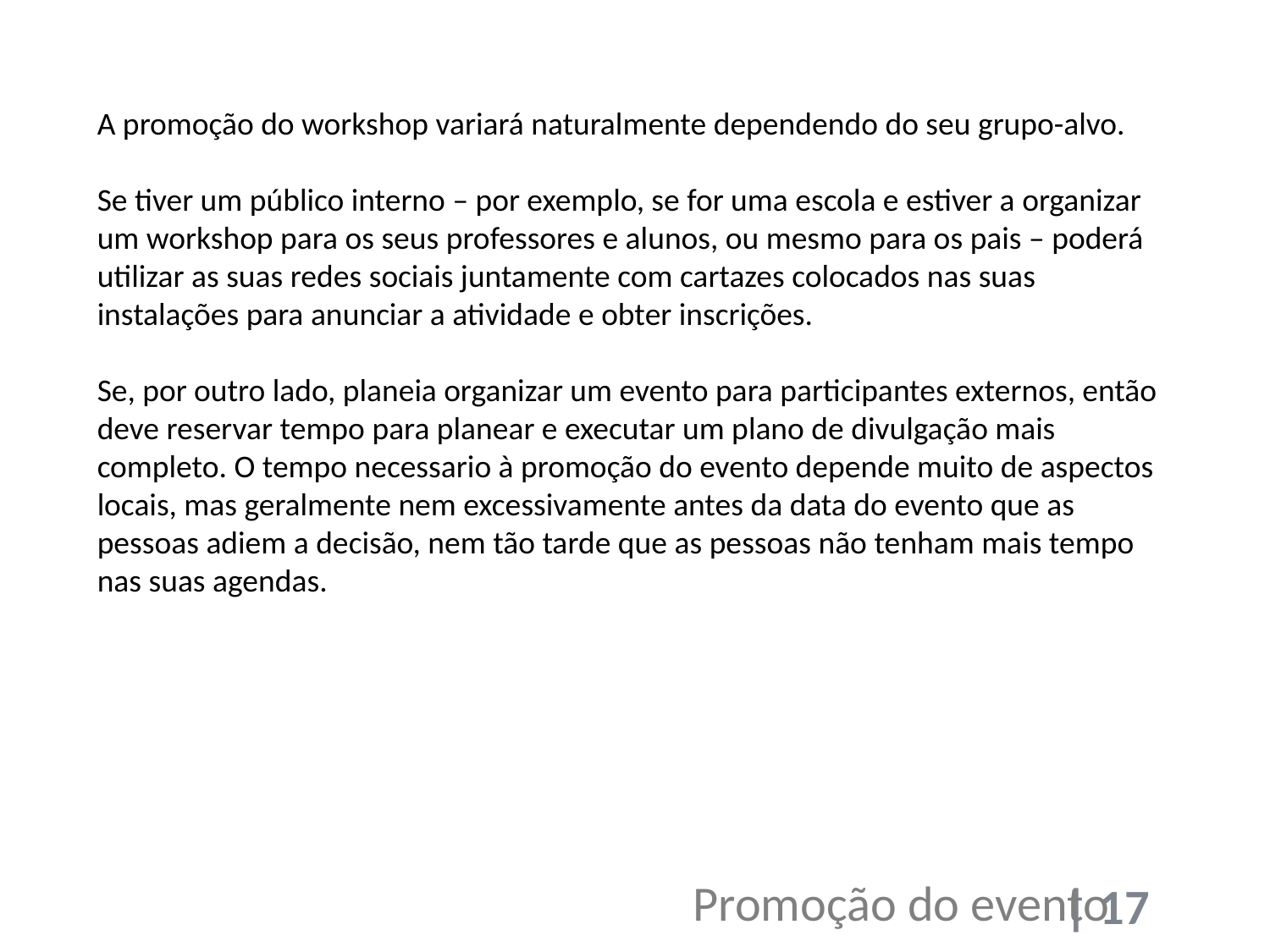

A promoção do workshop variará naturalmente dependendo do seu grupo-alvo.

Se tiver um público interno – por exemplo, se for uma escola e estiver a organizar um workshop para os seus professores e alunos, ou mesmo para os pais – poderá utilizar as suas redes sociais juntamente com cartazes colocados nas suas instalações para anunciar a atividade e obter inscrições.

Se, por outro lado, planeia organizar um evento para participantes externos, então deve reservar tempo para planear e executar um plano de divulgação mais completo. O tempo necessario à promoção do evento depende muito de aspectos locais, mas geralmente nem excessivamente antes da data do evento que as pessoas adiem a decisão, nem tão tarde que as pessoas não tenham mais tempo nas suas agendas.
Promoção do evento